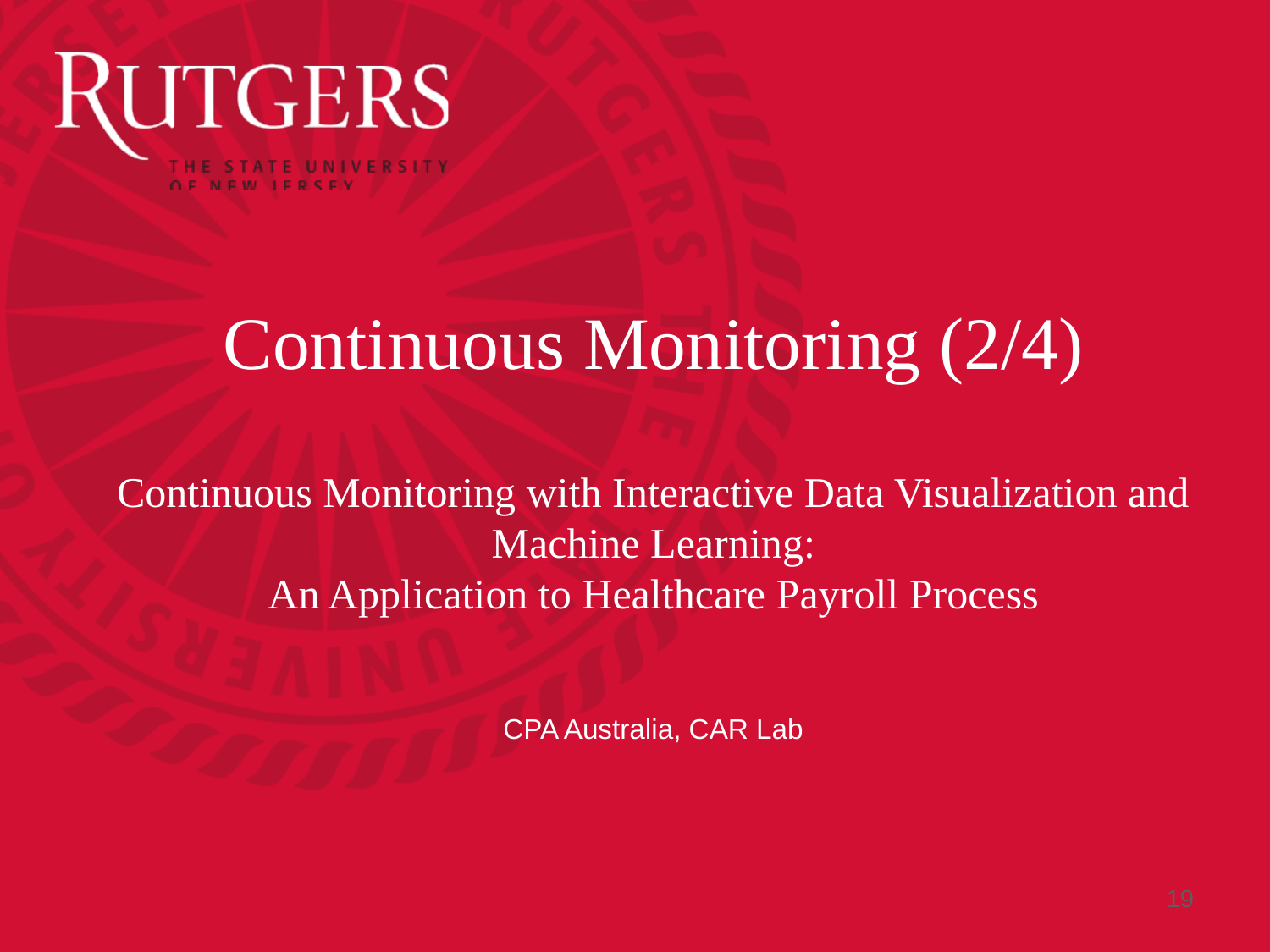

# Continuous Monitoring (2/4) Continuous Monitoring with Interactive Data Visualization and Machine Learning: An Application to Healthcare Payroll Process
CPA Australia, CAR Lab
19